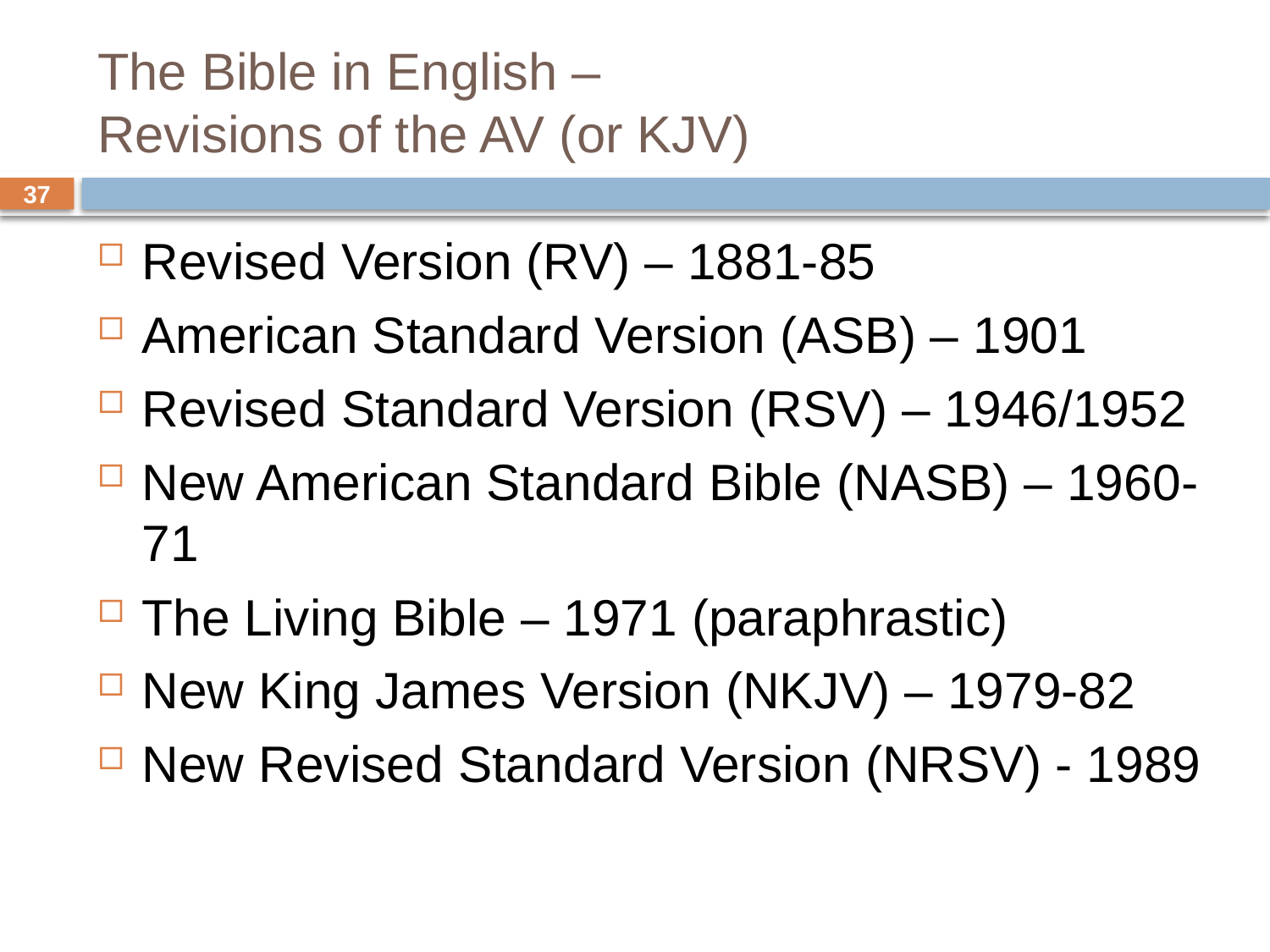

# The Bible in English – Revisions of the AV (or KJV)
37
Revised Version (RV) – 1881-85
American Standard Version (ASB) – 1901
Revised Standard Version (RSV) – 1946/1952
New American Standard Bible (NASB) – 1960-71
The Living Bible – 1971 (paraphrastic)
New King James Version (NKJV) – 1979-82
New Revised Standard Version (NRSV) - 1989